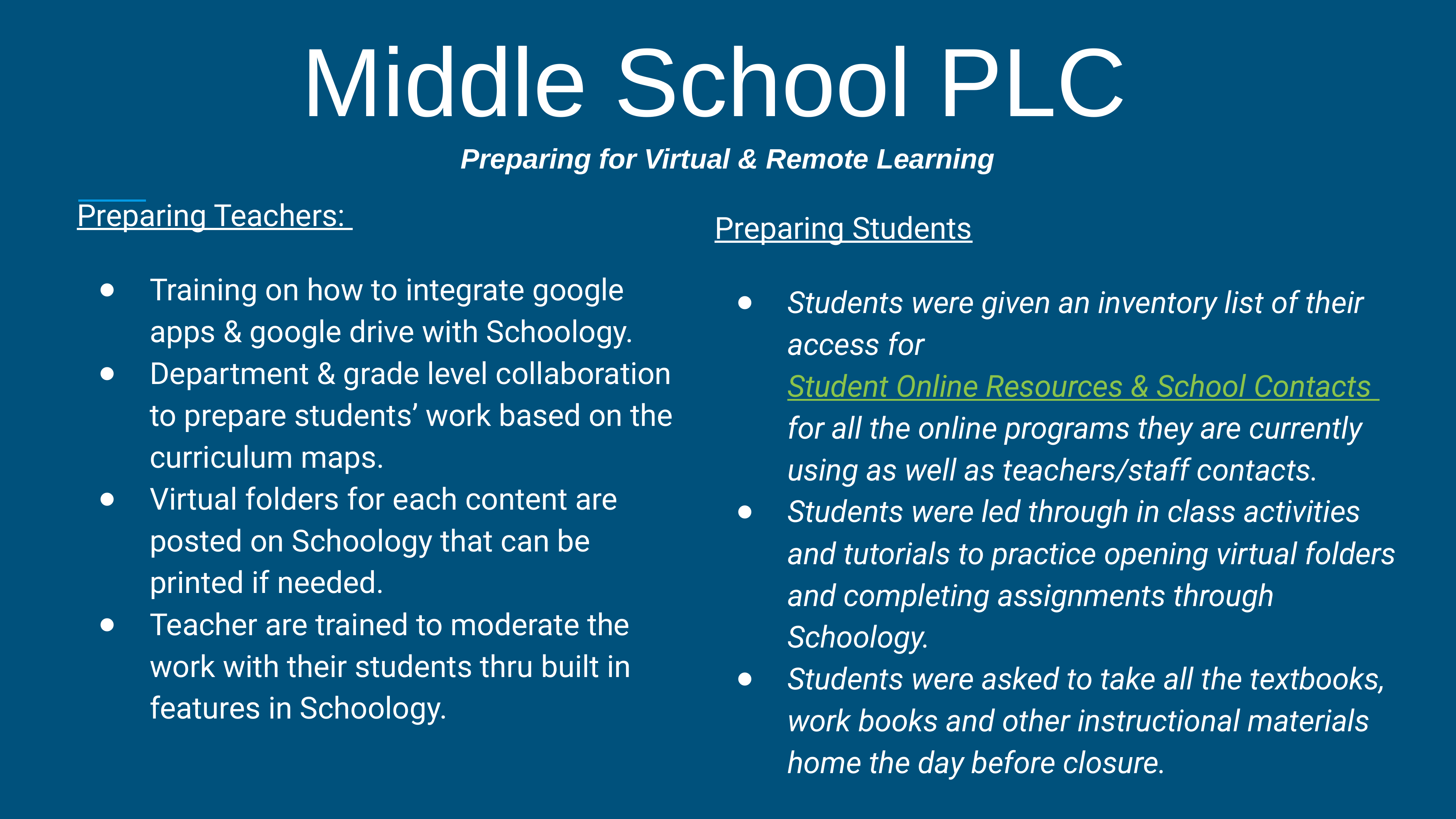

# Middle School PLC
Preparing for Virtual & Remote Learning

Preparing Teachers:
Training on how to integrate google apps & google drive with Schoology.
Department & grade level collaboration to prepare students’ work based on the curriculum maps.
Virtual folders for each content are posted on Schoology that can be printed if needed.
Teacher are trained to moderate the work with their students thru built in features in Schoology.
Preparing Students
Students were given an inventory list of their access for Student Online Resources & School Contacts  for all the online programs they are currently using as well as teachers/staff contacts.
Students were led through in class activities and tutorials to practice opening virtual folders and completing assignments through Schoology.
Students were asked to take all the textbooks, work books and other instructional materials home the day before closure.